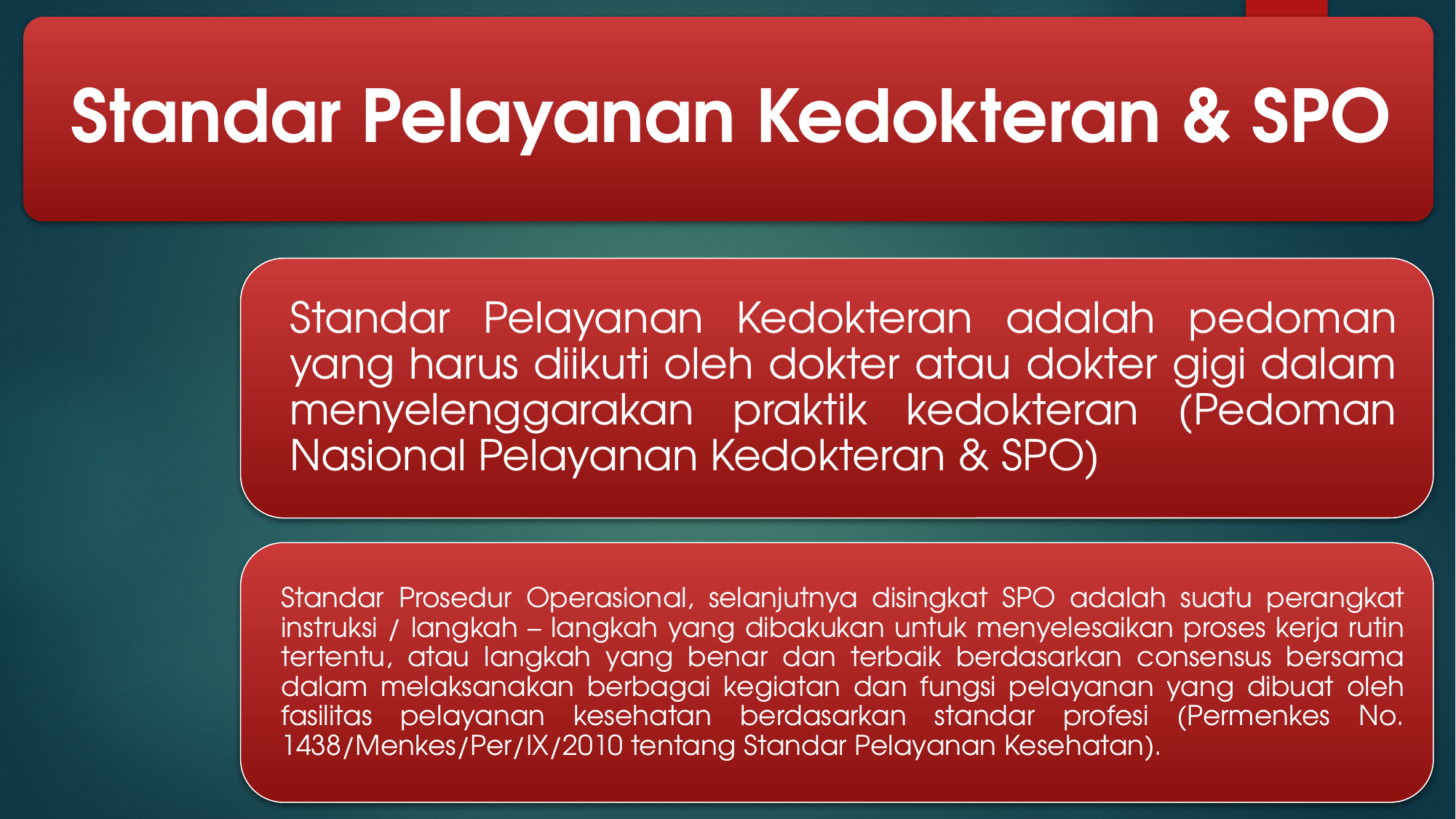

Standar Pelayanan Kedokteran & SPO
Standar Pelayanan Kedokteran adalah pedoman yang harus diikuti oleh dokter atau dokter gigi dalam menyelenggarakan praktik kedokteran (Pedoman Nasional Pelayanan Kedokteran & SPO)
Standar Prosedur Operasional, selanjutnya disingkat SPO adalah suatu perangkat instruksi / langkah – langkah yang dibakukan untuk menyelesaikan proses kerja rutin tertentu, atau langkah yang benar dan terbaik berdasarkan consensus bersama dalam melaksanakan berbagai kegiatan dan fungsi pelayanan yang dibuat oleh fasilitas pelayanan kesehatan berdasarkan standar profesi (Permenkes No. 1438/Menkes/Per/IX/2010 tentang Standar Pelayanan Kesehatan).